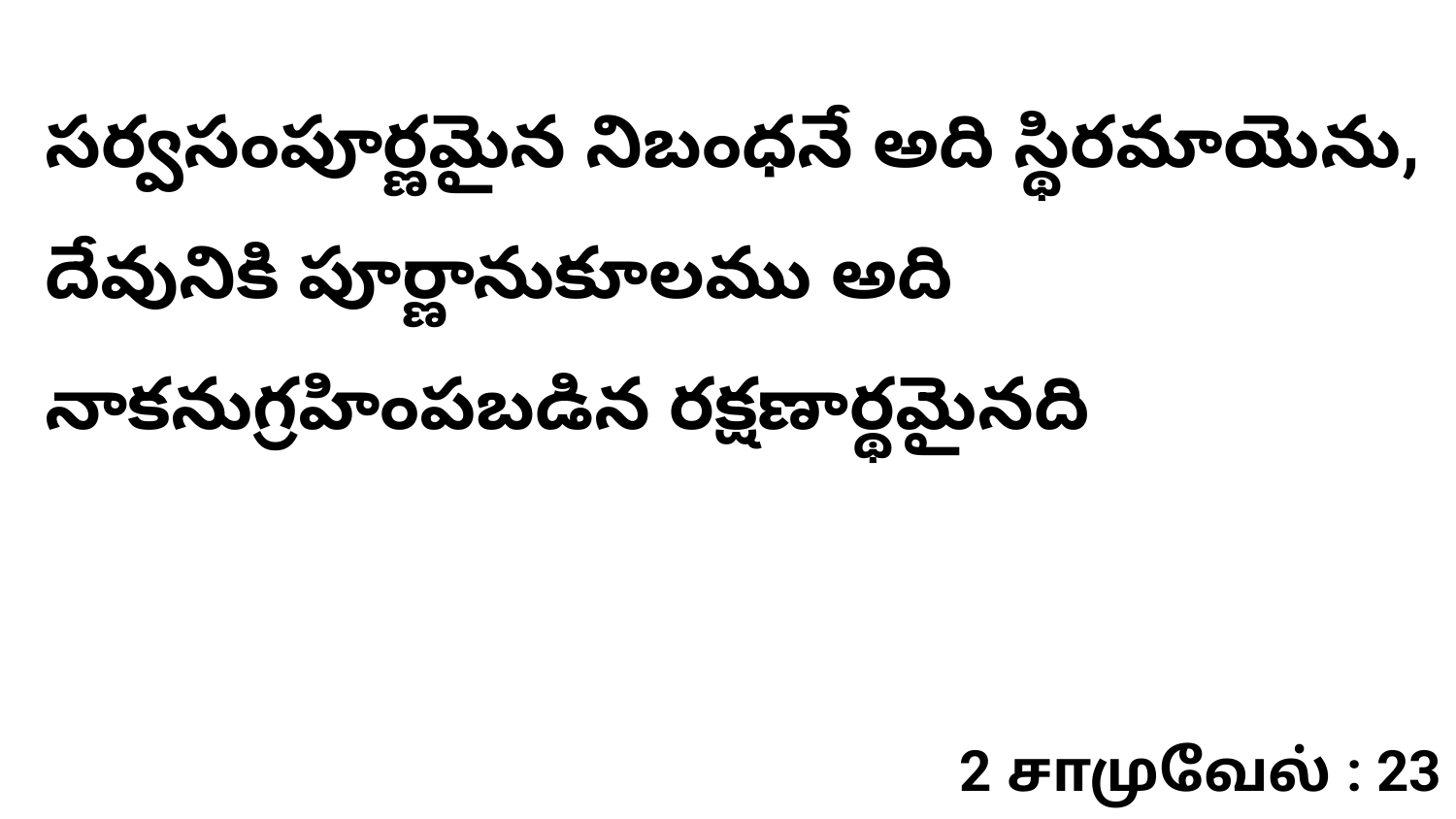

సర్వసంపూర్ణమైన నిబంధనే అది స్థిరమాయెను, దేవునికి పూర్ణానుకూలము అది నాకనుగ్రహింపబడిన రక్షణార్థమైనది
2 சாமுவேல் : 23